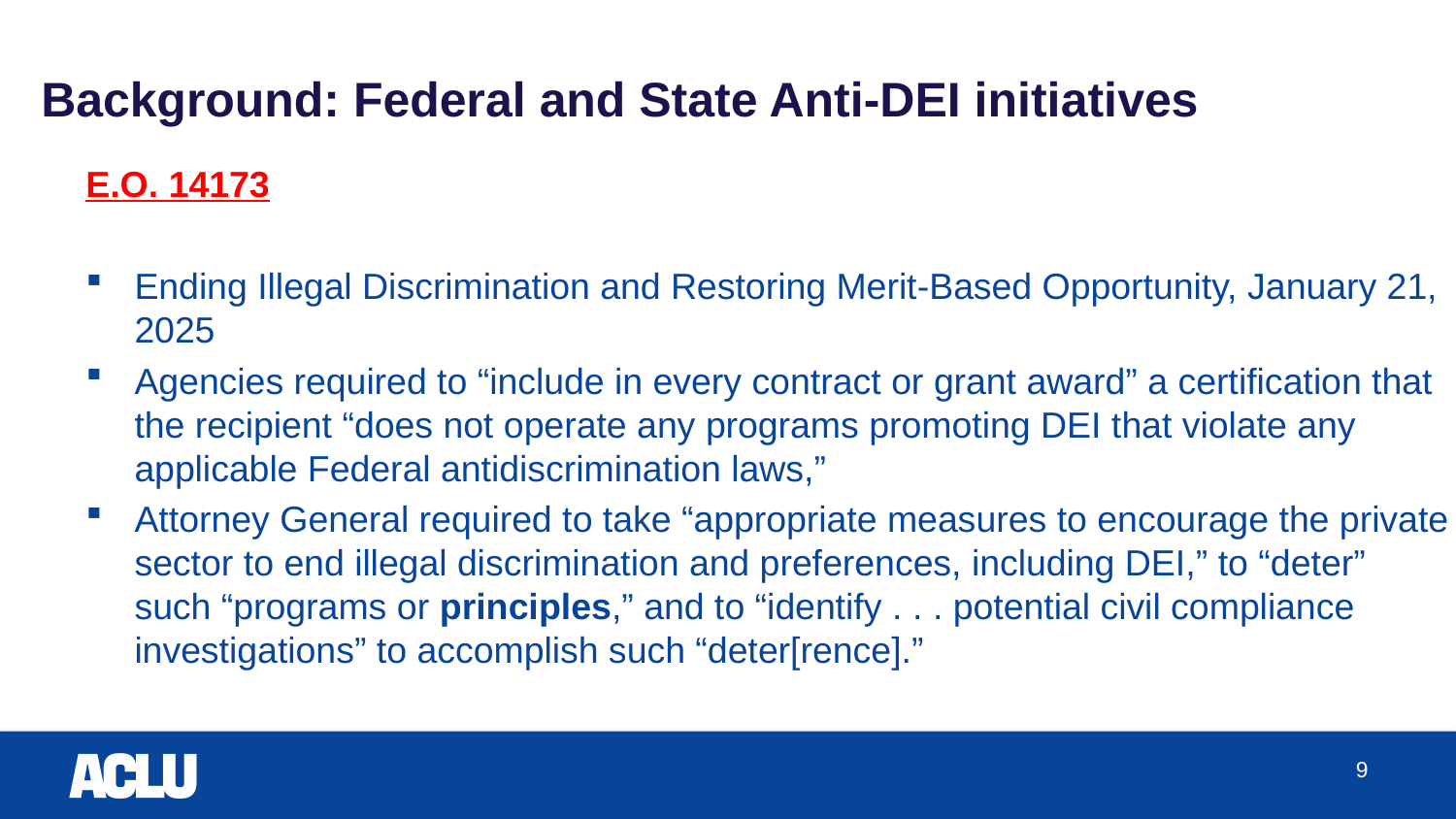

# Background: Federal and State Anti-DEI initiatives
E.O. 14173

Ending Illegal Discrimination and Restoring Merit-Based Opportunity, January 21, 2025
Agencies required to “include in every contract or grant award” a certification that the recipient “does not operate any programs promoting DEI that violate any applicable Federal antidiscrimination laws,”
Attorney General required to take “appropriate measures to encourage the private sector to end illegal discrimination and preferences, including DEI,” to “deter” such “programs or principles,” and to “identify . . . potential civil compliance investigations” to accomplish such “deter[rence].”